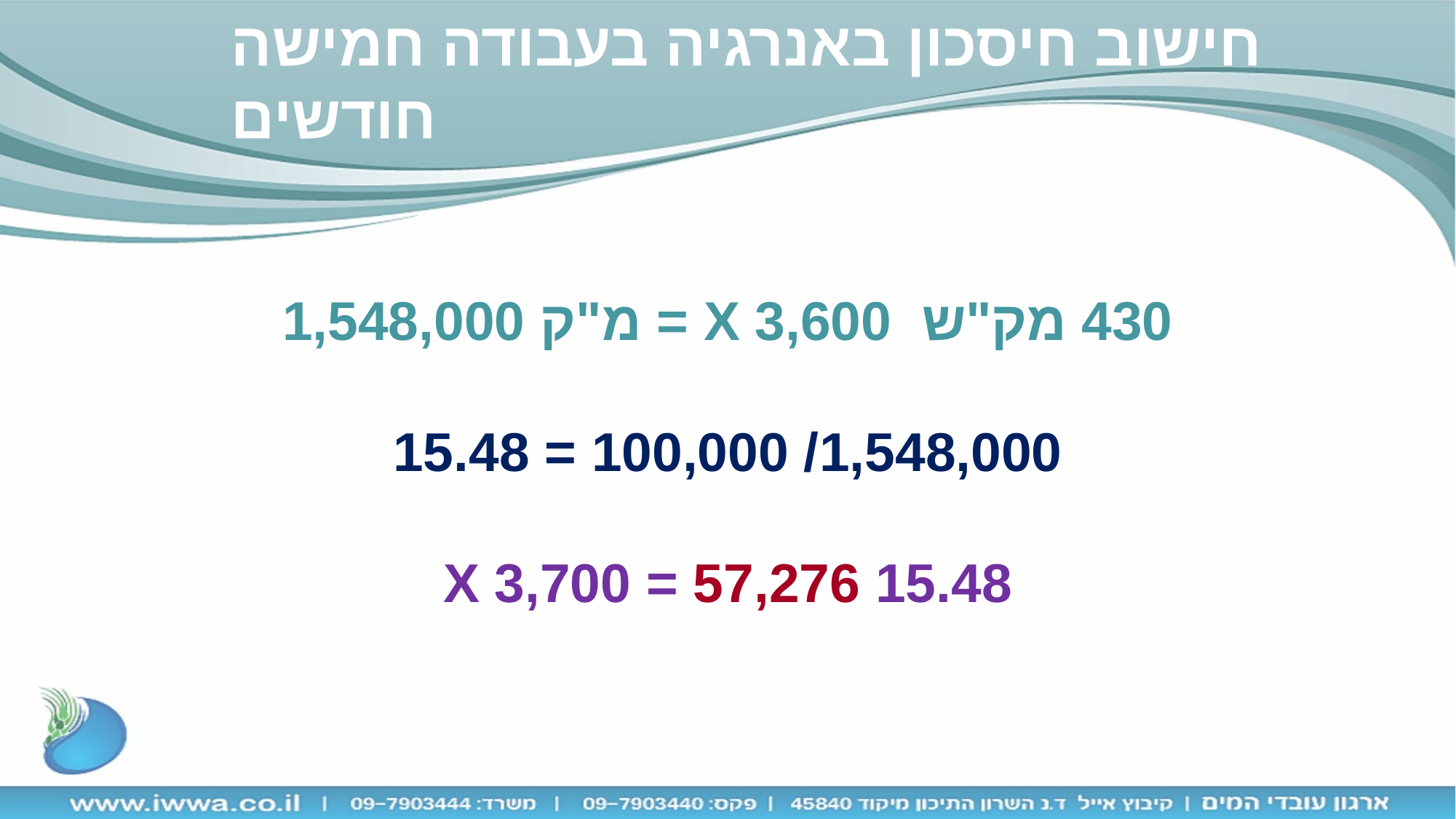

חישוב חיסכון באנרגיה בעבודה חמישה חודשים
430 מק"ש  X 3,600 = מ"ק 1,548,000

1,548,000/ 100,000 = 15.48

15.48 X 3,700 = 57,276